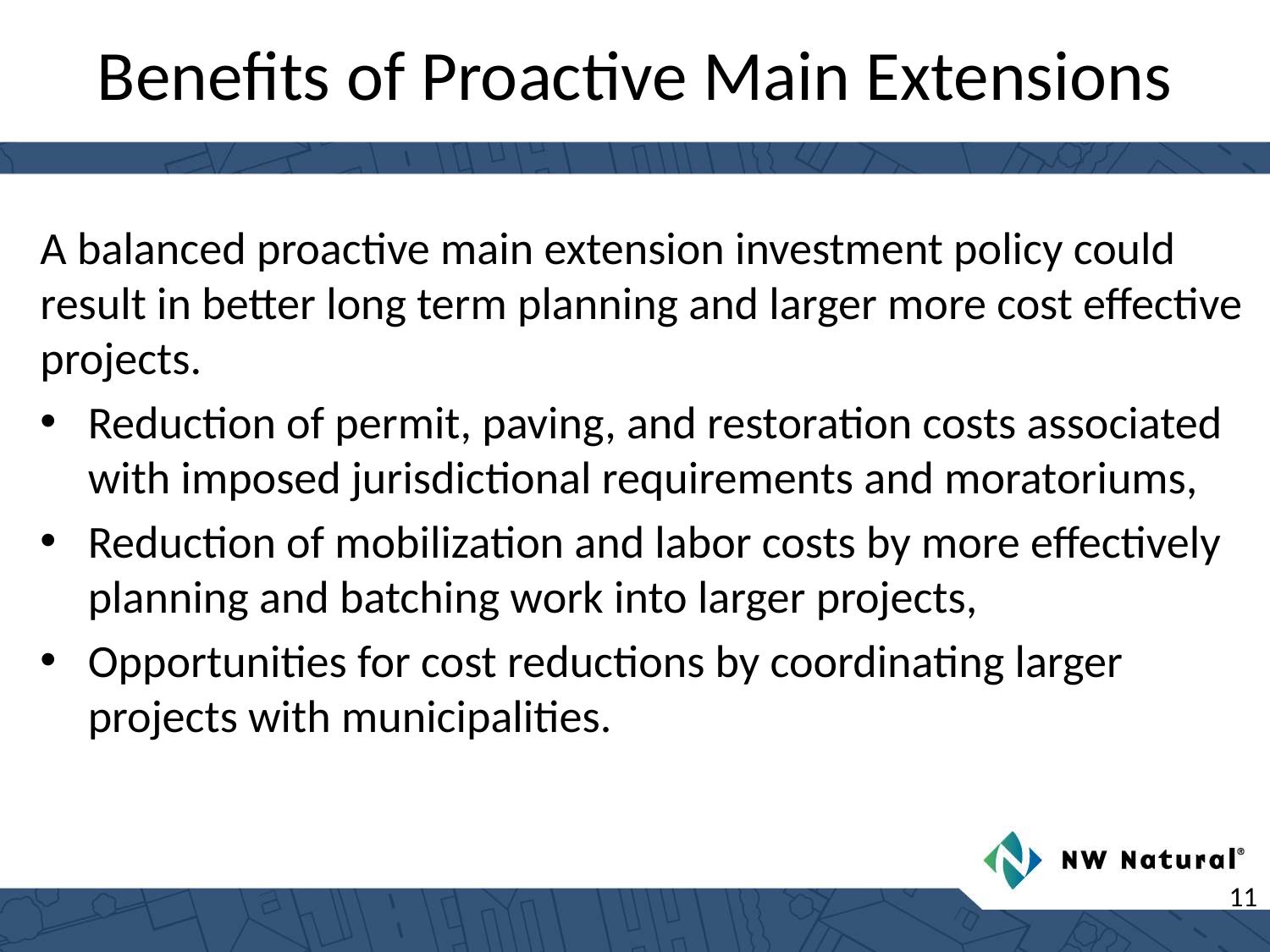

# Benefits of Proactive Main Extensions
A balanced proactive main extension investment policy could result in better long term planning and larger more cost effective projects.
Reduction of permit, paving, and restoration costs associated with imposed jurisdictional requirements and moratoriums,
Reduction of mobilization and labor costs by more effectively planning and batching work into larger projects,
Opportunities for cost reductions by coordinating larger projects with municipalities.

11